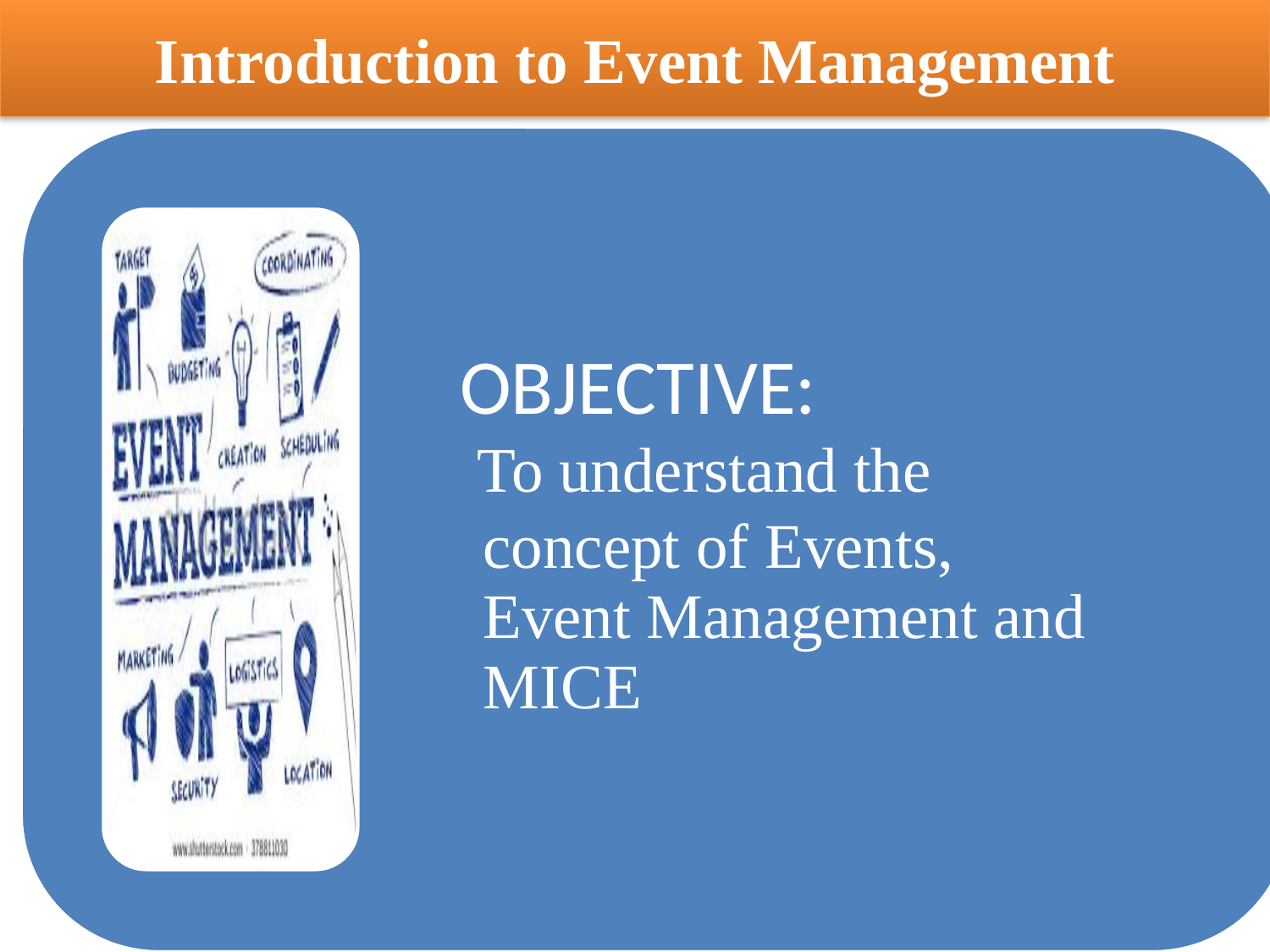

# Introduction to Event Management

     OBJECTIVE:
      To understand the
       concept of Events,
       Event Management and
       MICE